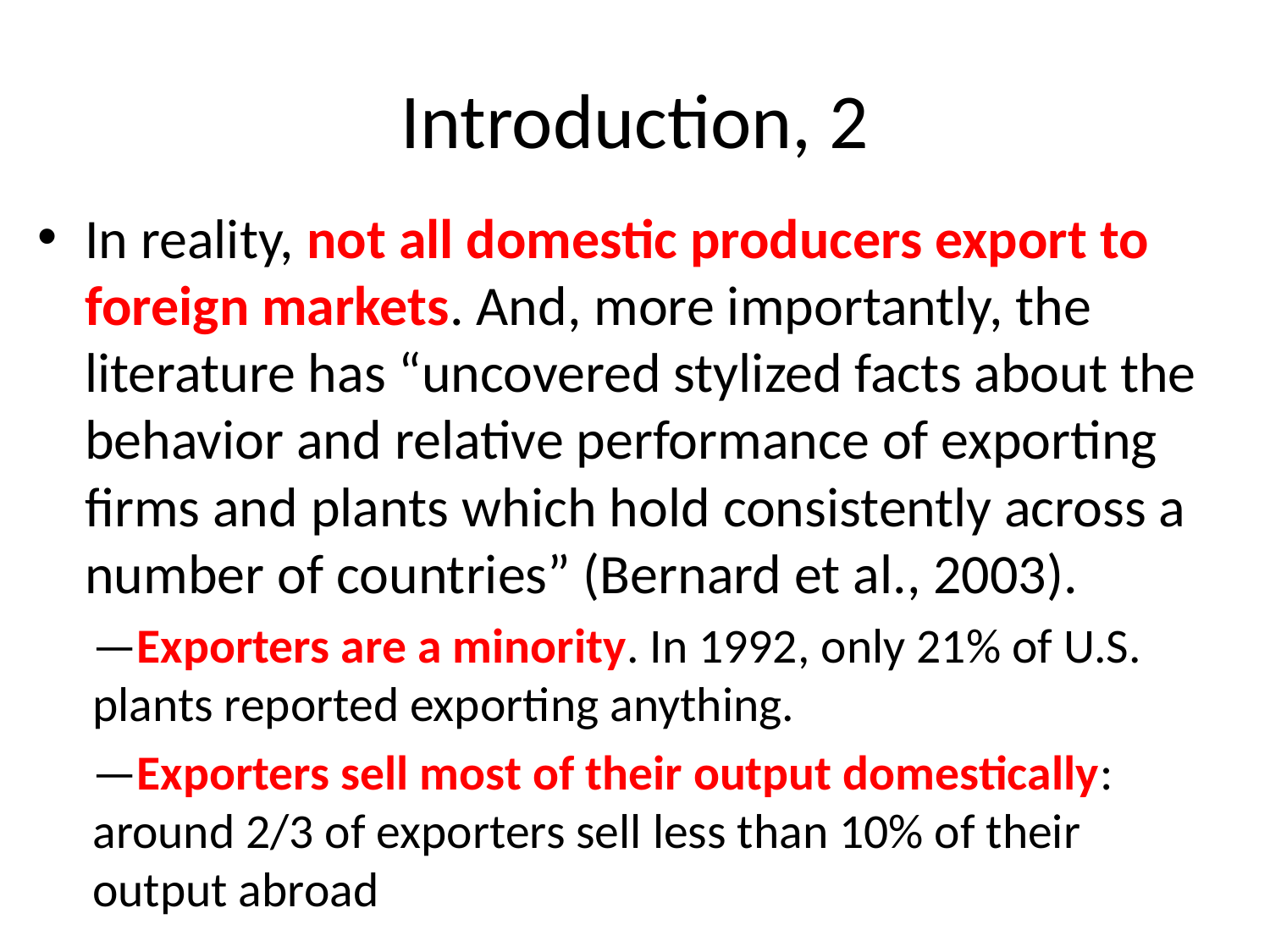

# Introduction, 2
In reality, not all domestic producers export to foreign markets. And, more importantly, the literature has “uncovered stylized facts about the behavior and relative performance of exporting firms and plants which hold consistently across a number of countries” (Bernard et al., 2003).
—Exporters are a minority. In 1992, only 21% of U.S. plants reported exporting anything.
—Exporters sell most of their output domestically: around 2/3 of exporters sell less than 10% of their output abroad